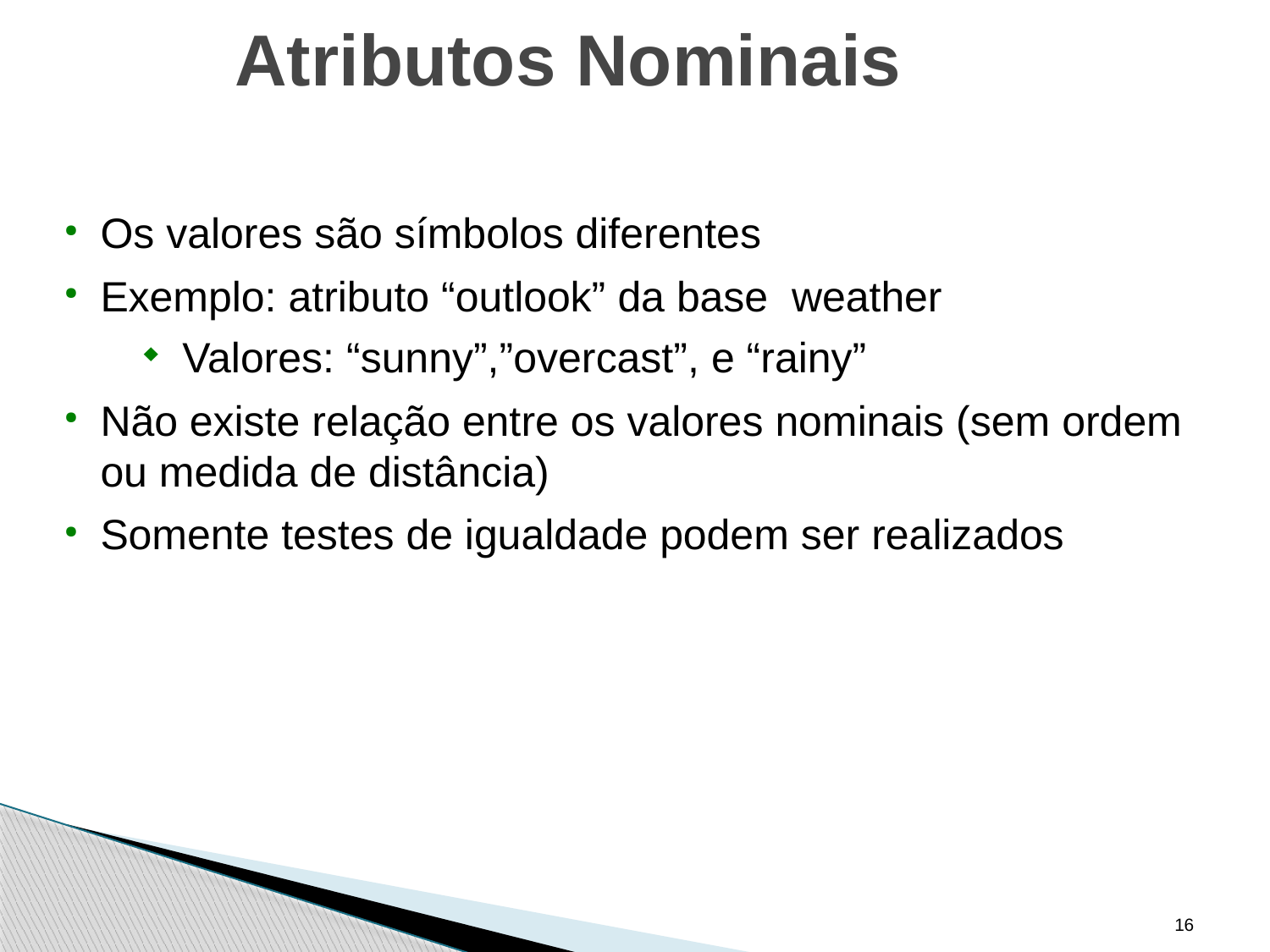

Atributos Nominais
Os valores são símbolos diferentes
Exemplo: atributo “outlook” da base  weather
Valores: “sunny”,”overcast”, e “rainy”
Não existe relação entre os valores nominais (sem ordem ou medida de distância)
Somente testes de igualdade podem ser realizados
16